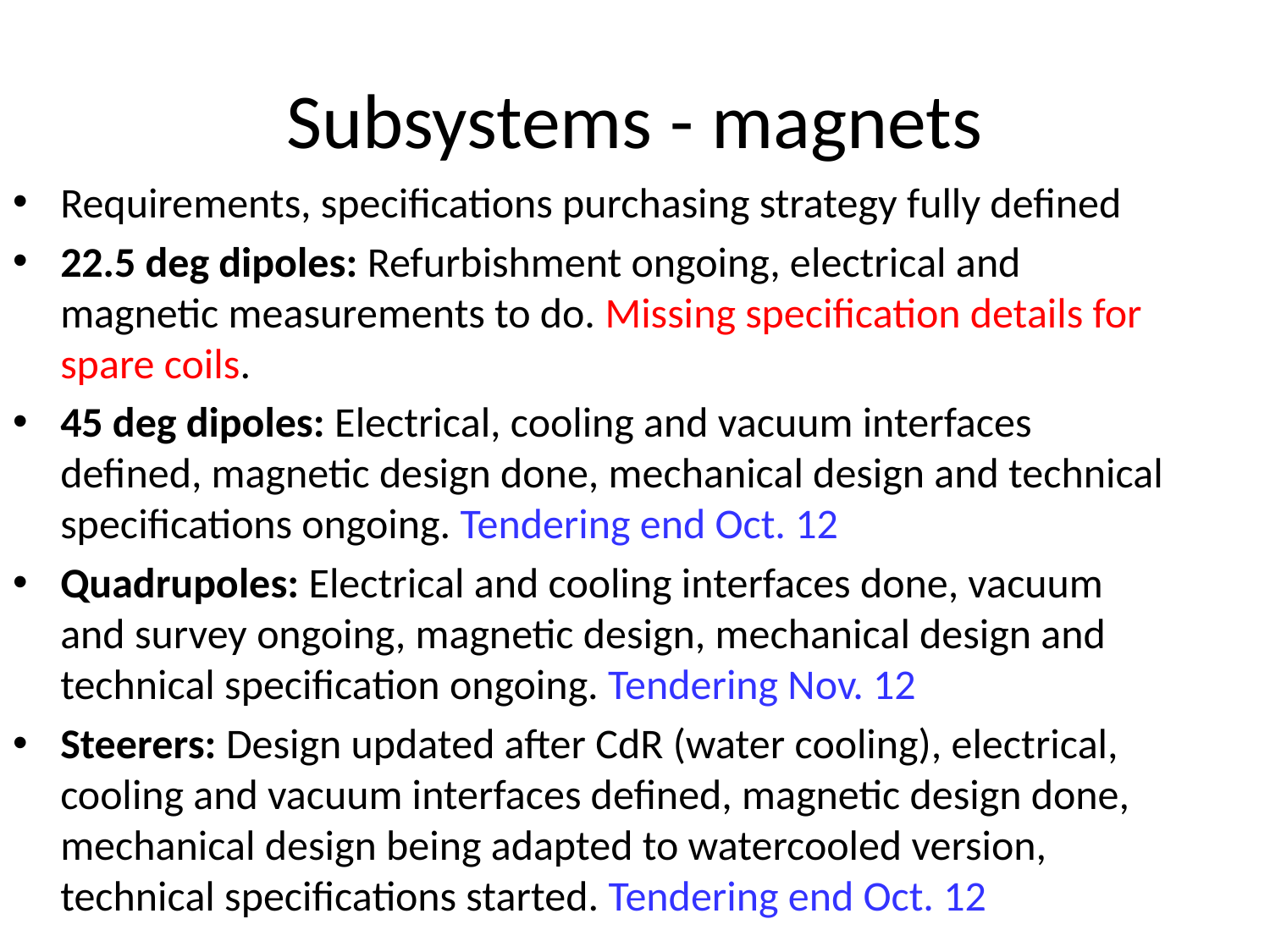

# Subsystems - magnets
Requirements, specifications purchasing strategy fully defined
22.5 deg dipoles: Refurbishment ongoing, electrical and magnetic measurements to do. Missing specification details for spare coils.
45 deg dipoles: Electrical, cooling and vacuum interfaces defined, magnetic design done, mechanical design and technical specifications ongoing. Tendering end Oct. 12
Quadrupoles: Electrical and cooling interfaces done, vacuum and survey ongoing, magnetic design, mechanical design and technical specification ongoing. Tendering Nov. 12
Steerers: Design updated after CdR (water cooling), electrical, cooling and vacuum interfaces defined, magnetic design done, mechanical design being adapted to watercooled version, technical specifications started. Tendering end Oct. 12